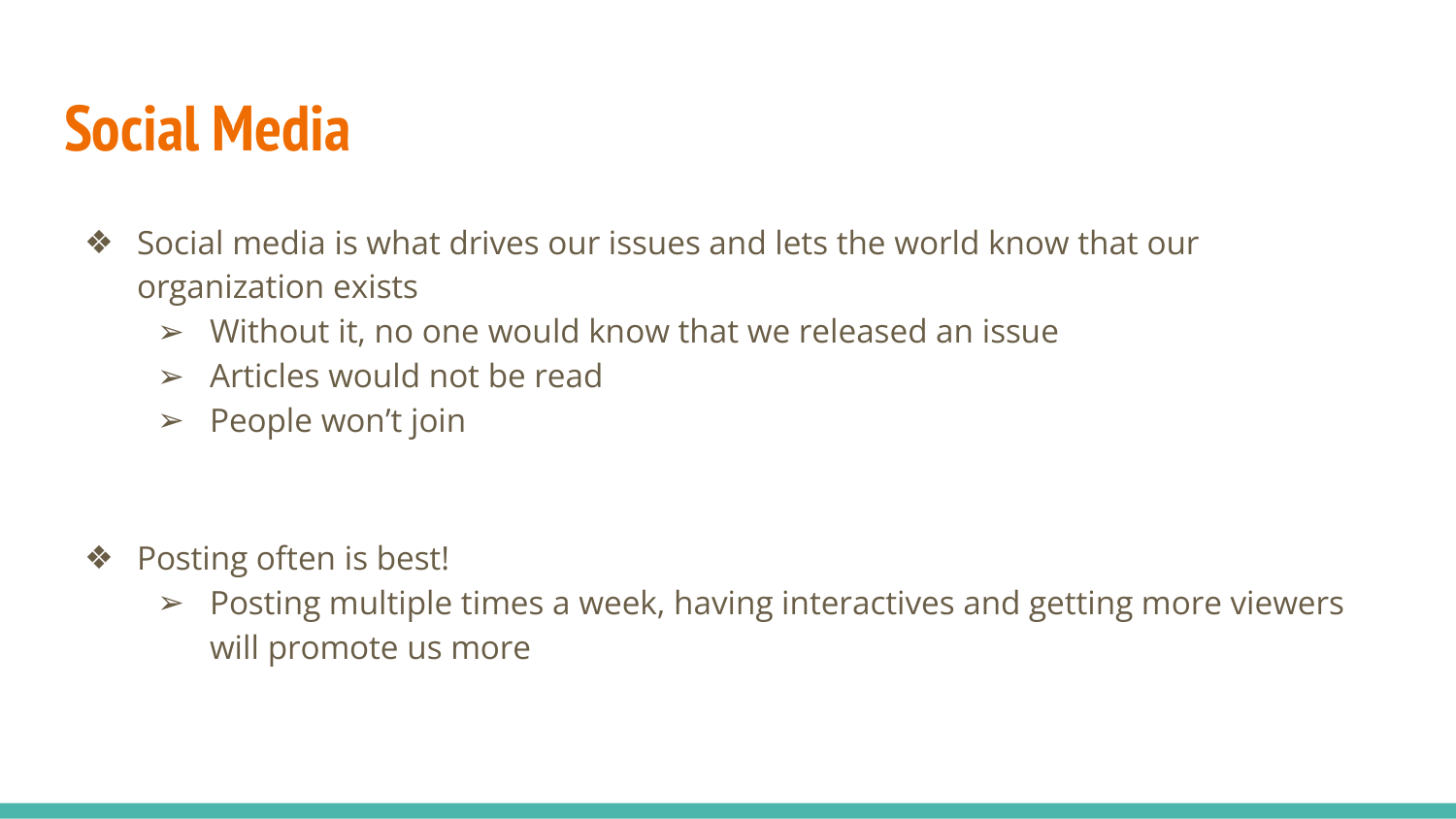

# Social Media
Social media is what drives our issues and lets the world know that our organization exists
Without it, no one would know that we released an issue
Articles would not be read
People won’t join

Posting often is best!
Posting multiple times a week, having interactives and getting more viewers will promote us more